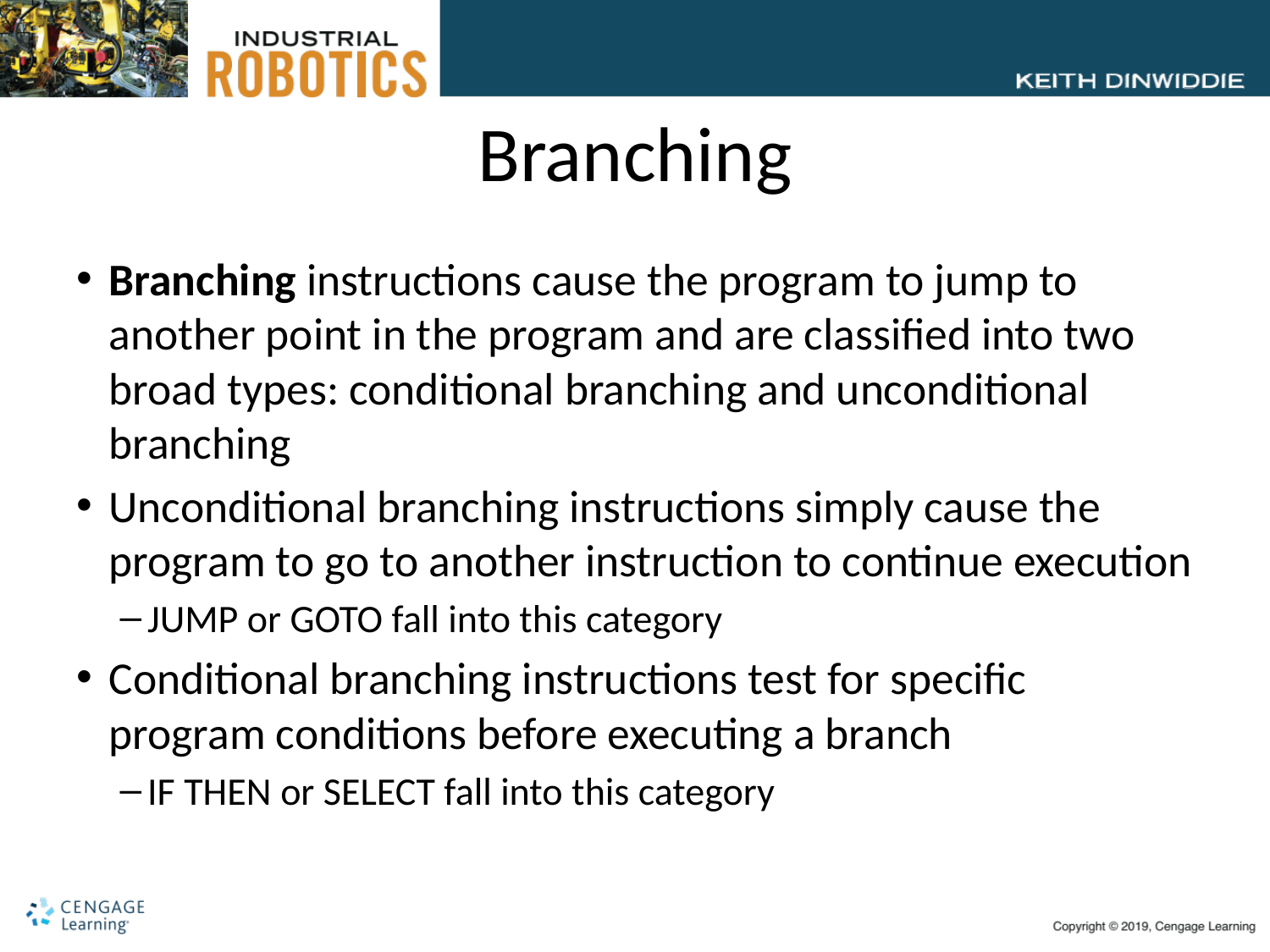

# Branching
Branching instructions cause the program to jump to another point in the program and are classified into two broad types: conditional branching and unconditional branching
Unconditional branching instructions simply cause the program to go to another instruction to continue execution
JUMP or GOTO fall into this category
Conditional branching instructions test for specific program conditions before executing a branch
IF THEN or SELECT fall into this category